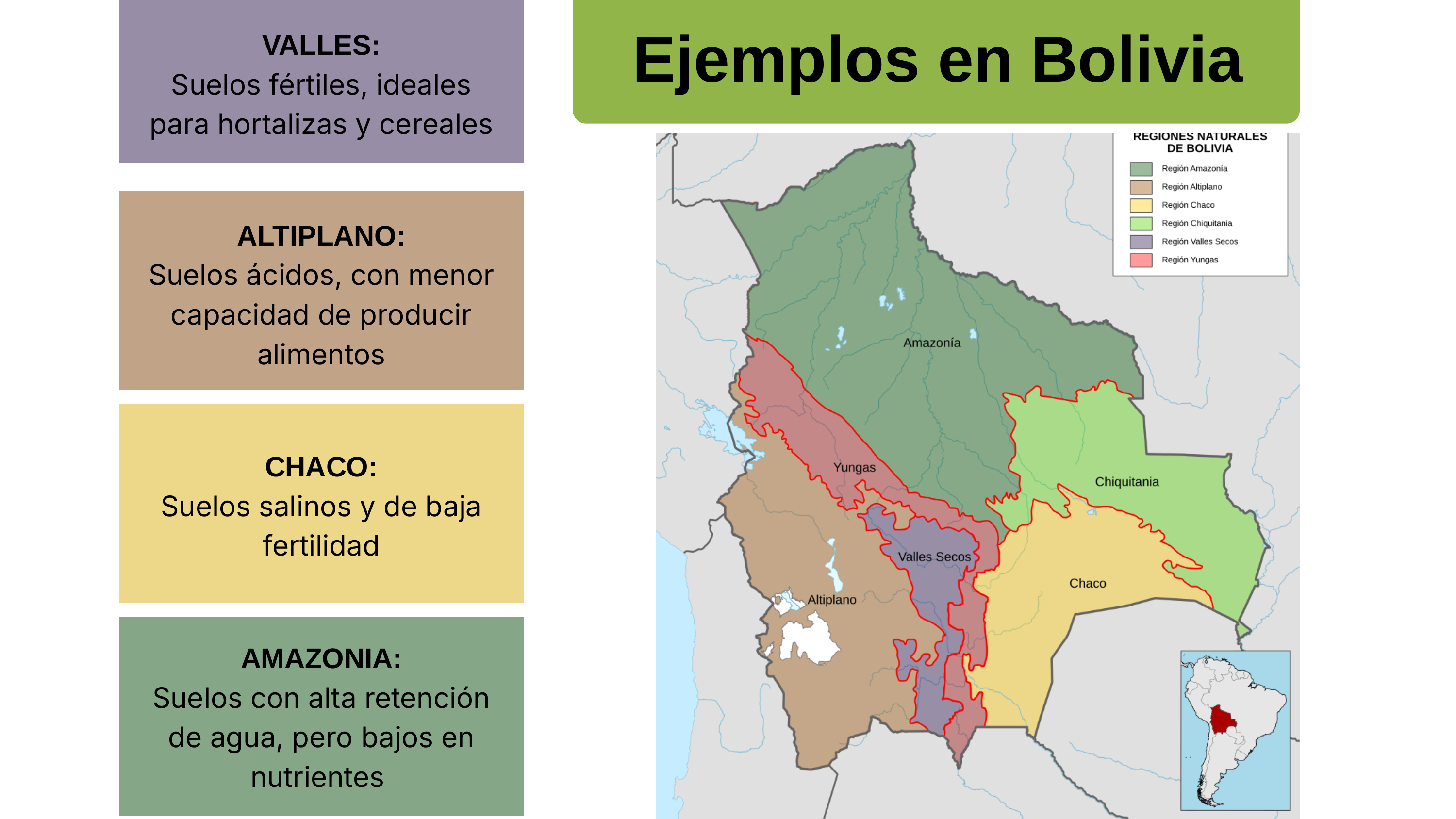

VALLES:
Suelos fértiles, ideales para hortalizas y cereales

Ejemplos en Bolivia

ALTIPLANO:
Suelos ácidos, con menor capacidad de producir alimentos

CHACO:
Suelos salinos y de baja fertilidad

AMAZONIA:
Suelos con alta retención de agua, pero bajos en nutrientes